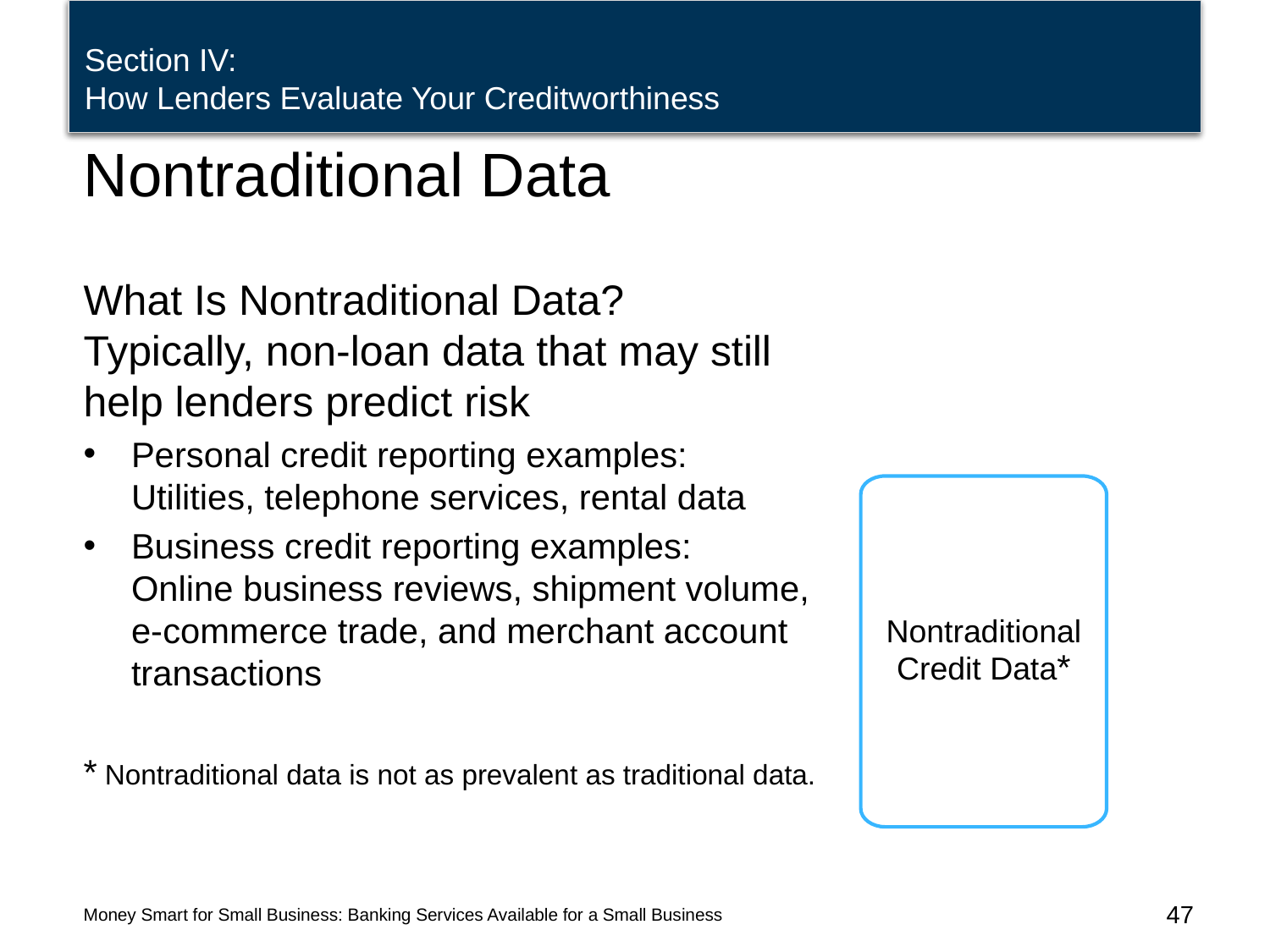

# Nontraditional Data
What Is Nontraditional Data?
Typically, non-loan data that may still help lenders predict risk
Personal credit reporting examples:
Utilities, telephone services, rental data
Business credit reporting examples:
Online business reviews, shipment volume,
e-commerce trade, and merchant account transactions

* Nontraditional data is not as prevalent as traditional data.
Nontraditional Credit Data*
47
Money Smart for Small Business: Banking Services Available for a Small Business